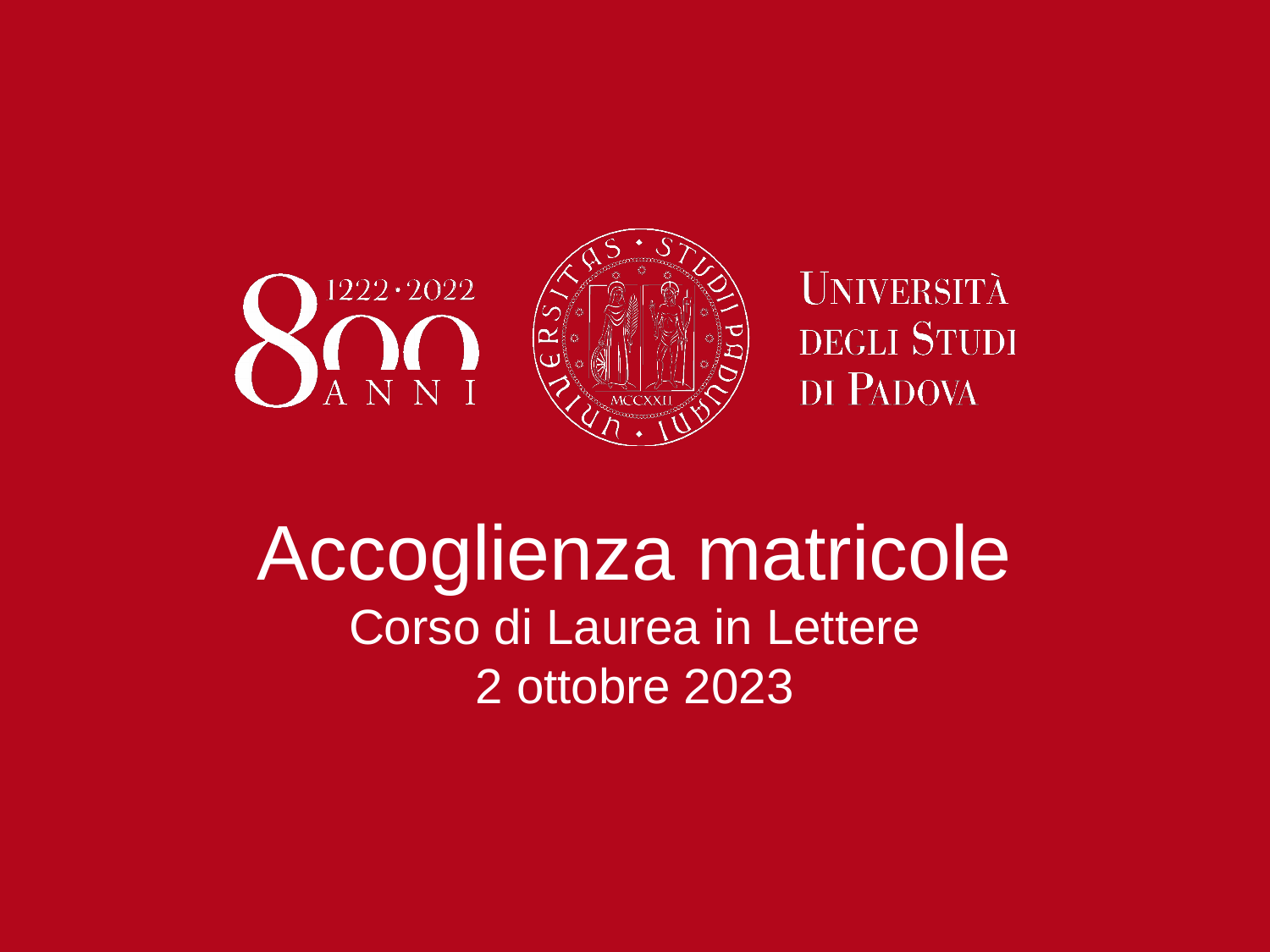

Accoglienza matricole
Corso di Laurea in Lettere
2 ottobre 2023